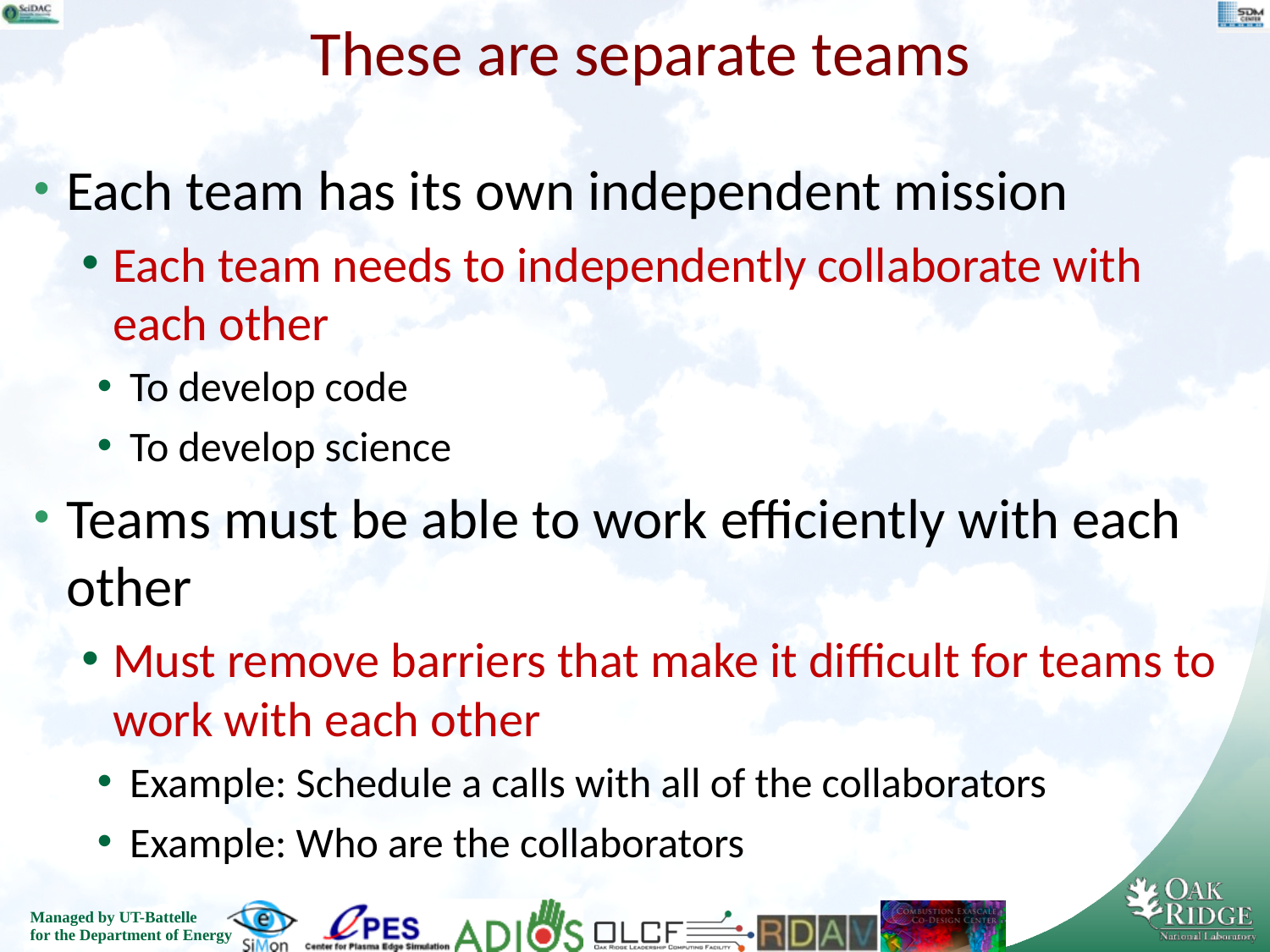

# These are separate teams
Each team has its own independent mission
Each team needs to independently collaborate with each other
To develop code
To develop science
Teams must be able to work efficiently with each other
Must remove barriers that make it difficult for teams to work with each other
Example: Schedule a calls with all of the collaborators
Example: Who are the collaborators